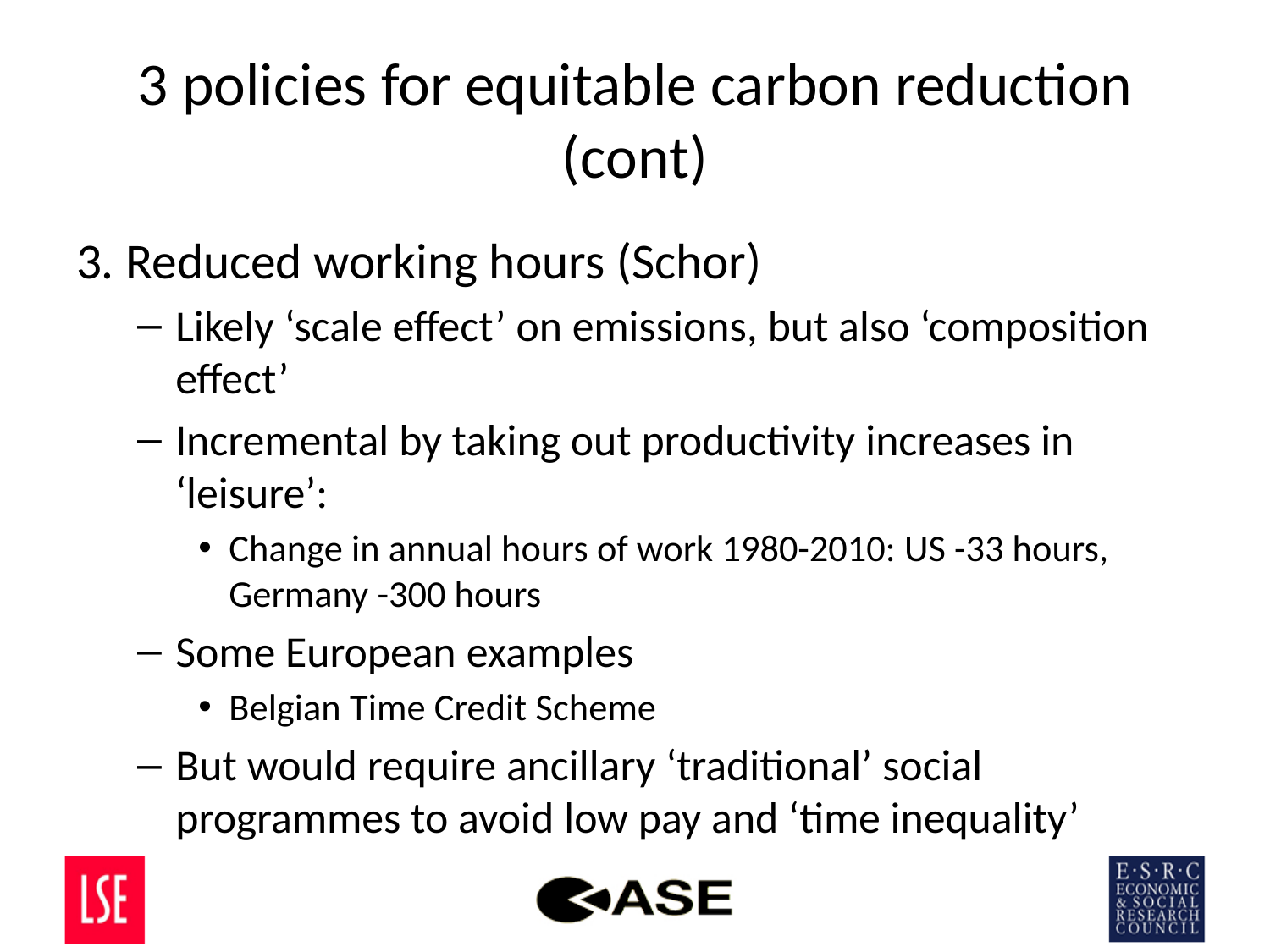

# 3 policies for equitable carbon reduction (cont)
3. Reduced working hours (Schor)
Likely ‘scale effect’ on emissions, but also ‘composition effect’
Incremental by taking out productivity increases in ‘leisure’:
Change in annual hours of work 1980-2010: US -33 hours, Germany -300 hours
Some European examples
Belgian Time Credit Scheme
But would require ancillary ‘traditional’ social programmes to avoid low pay and ‘time inequality’